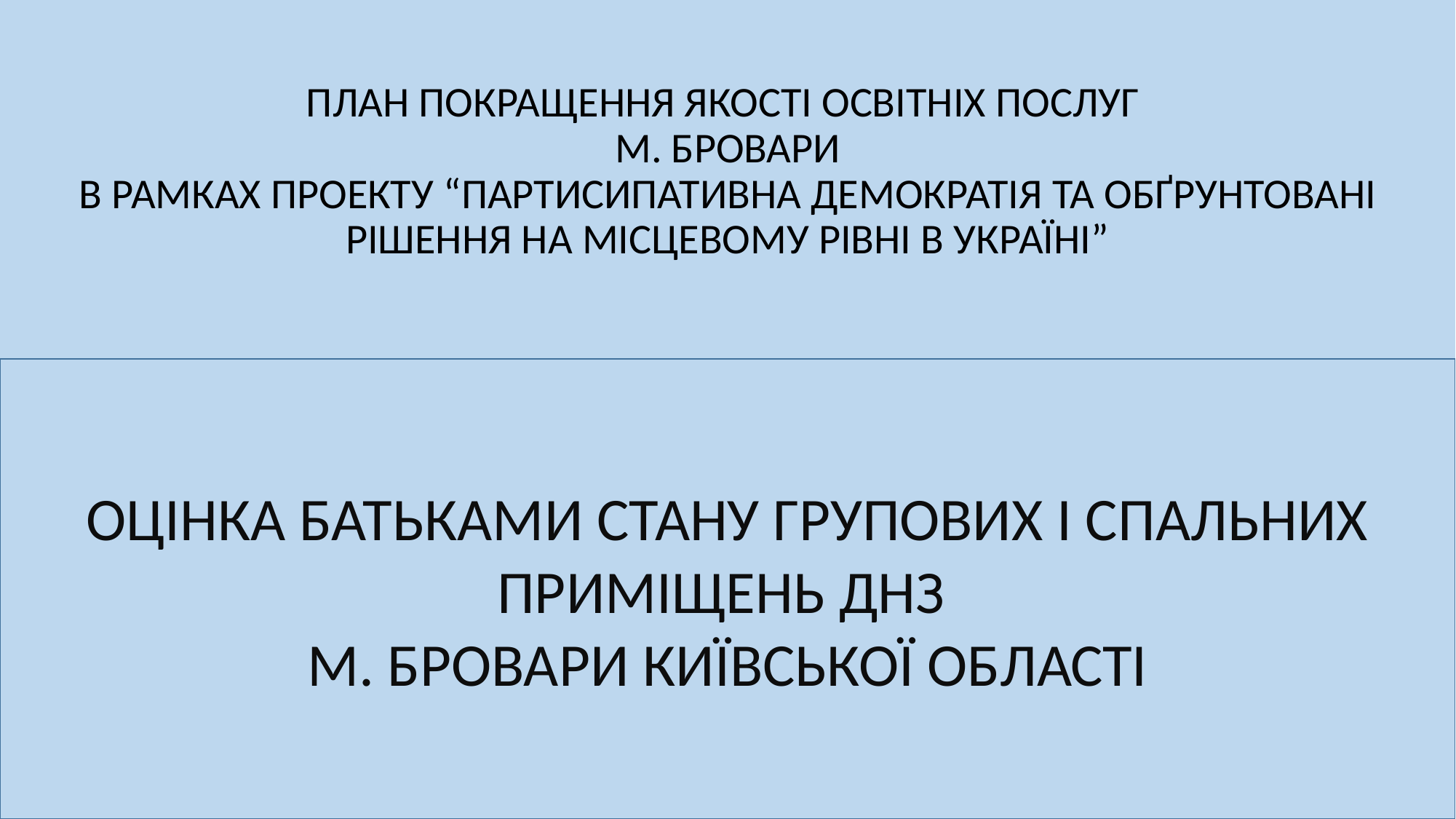

# План покращення якості освітніх послуг м. Бровари в рамках проекту “Партисипативна демократія та обґрунтовані рішення на місцевому рівні в Україні”
оцінка батьками стану групових і спальних приміщень ДНЗ
м. Бровари Київської області